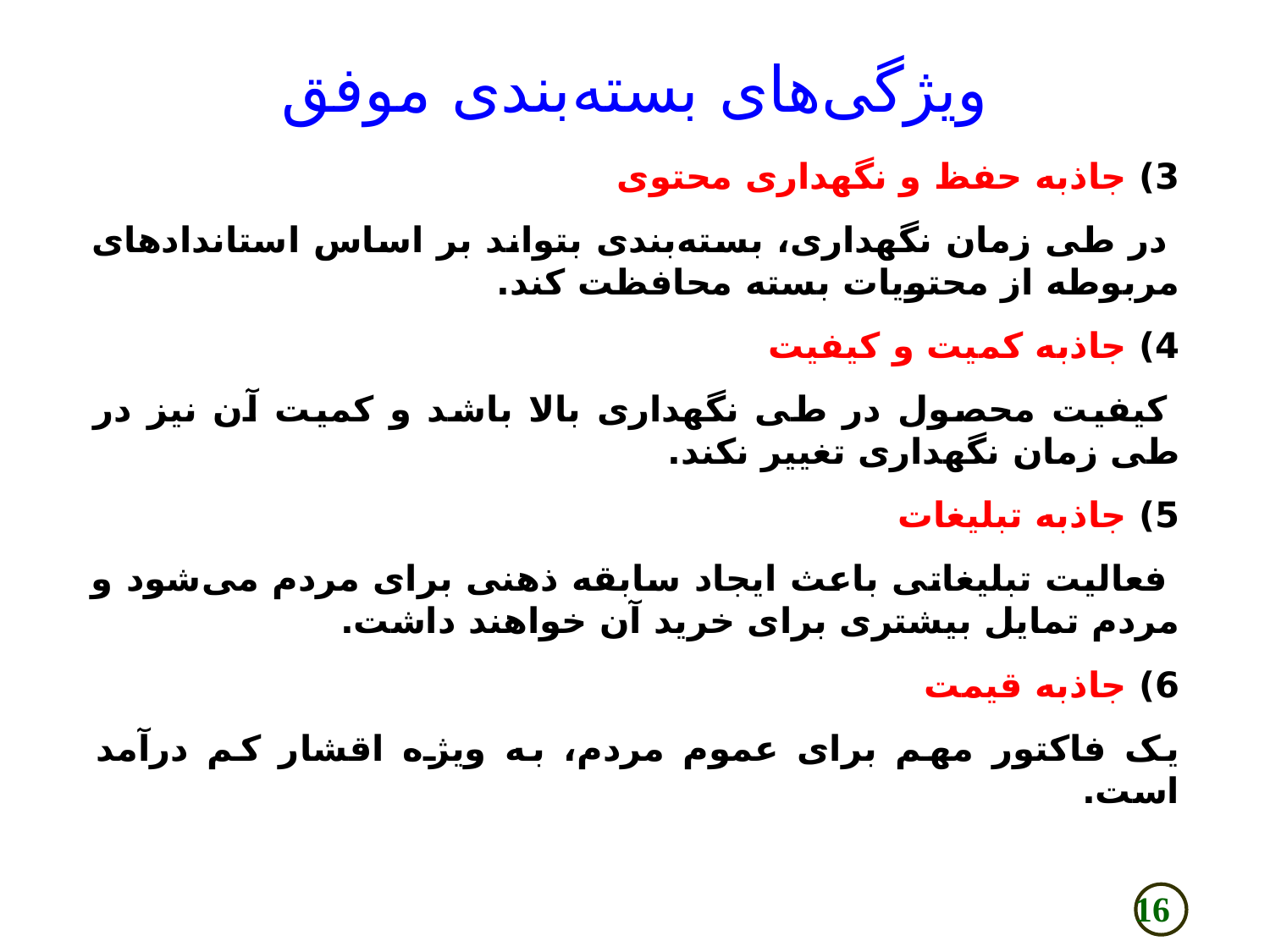

# ویژگی‌های بسته‌بندی موفق
3) جاذبه حفظ و نگهداری محتوی
 در طی زمان نگهداری، بسته‌بندی بتواند بر اساس استاندادهای مربوطه از محتویات بسته محافظت کند.
4) جاذبه کمیت و کیفیت
 کیفیت محصول در طی نگهداری بالا باشد و کمیت آن نیز در طی زمان نگهداری تغییر نکند.
5) جاذبه تبلیغات
 فعالیت تبلیغاتی باعث ایجاد سابقه ذهنی برای مردم می‌شود و مردم تمایل بیشتری برای خرید آن خواهند داشت.
6) جاذبه قیمت
یک فاکتور مهم برای عموم مردم، به ویژه اقشار کم درآمد است.

16